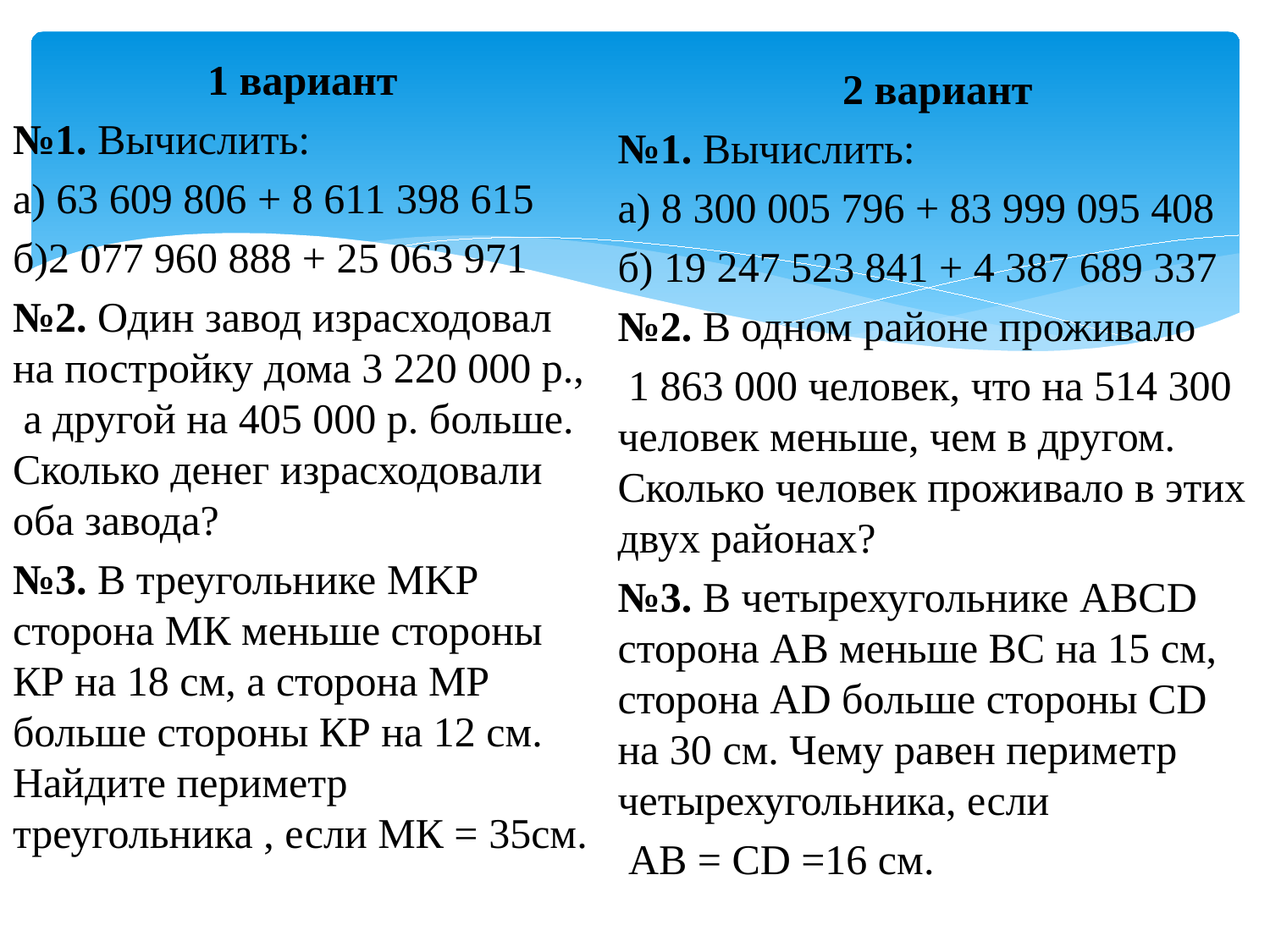

1 вариант
№1. Вычислить:
а) 63 609 806 + 8 611 398 615
б)2 077 960 888 + 25 063 971
№2. Один завод израсходовал на постройку дома 3 220 000 р.,  а другой на 405 000 р. больше. Сколько денег израсходовали оба завода?
№3. В треугольнике MKP  сторона МК меньше стороны КР на 18 см, а сторона МР больше стороны КР на 12 см. Найдите периметр треугольника , если МК = 35см.
2 вариант
№1. Вычислить:
а) 8 300 005 796 + 83 999 095 408
б) 19 247 523 841 + 4 387 689 337
№2. В одном районе проживало
 1 863 000 человек, что на 514 300 человек меньше, чем в другом. Сколько человек проживало в этих двух районах?
№3. В четырехугольнике АВСD сторона АВ меньше ВС на 15 см, сторона АD больше стороны СD на 30 см. Чему равен периметр  четырехугольника, если
 АВ = СD =16 см.